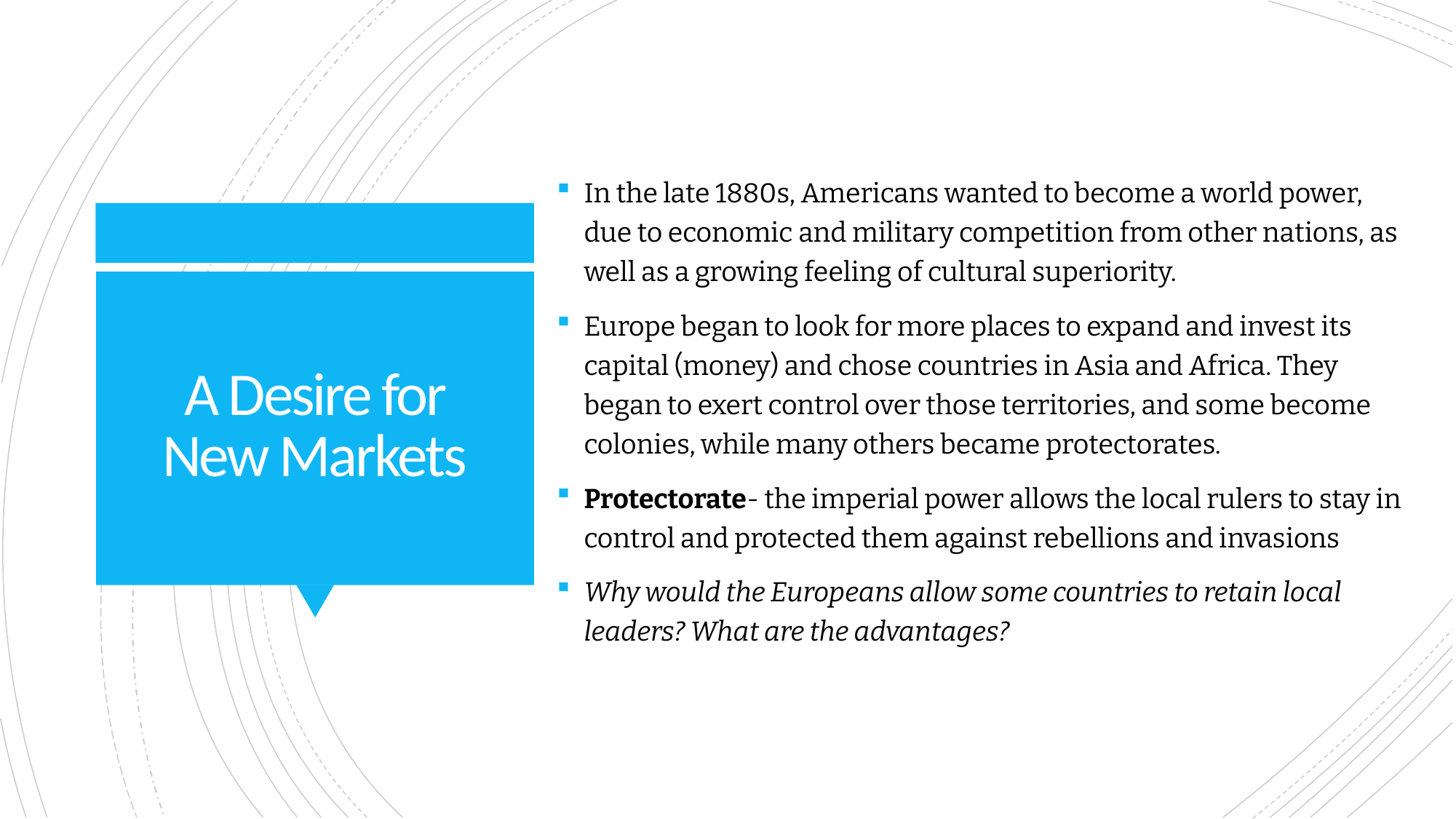

In the late 1880s, Americans wanted to become a world power, due to economic and military competition from other nations, as well as a growing feeling of cultural superiority.
Europe began to look for more places to expand and invest its capital (money) and chose countries in Asia and Africa. They began to exert control over those territories, and some become colonies, while many others became protectorates.
Protectorate- the imperial power allows the local rulers to stay in control and protected them against rebellions and invasions
Why would the Europeans allow some countries to retain local leaders? What are the advantages?
# A Desire for New Markets